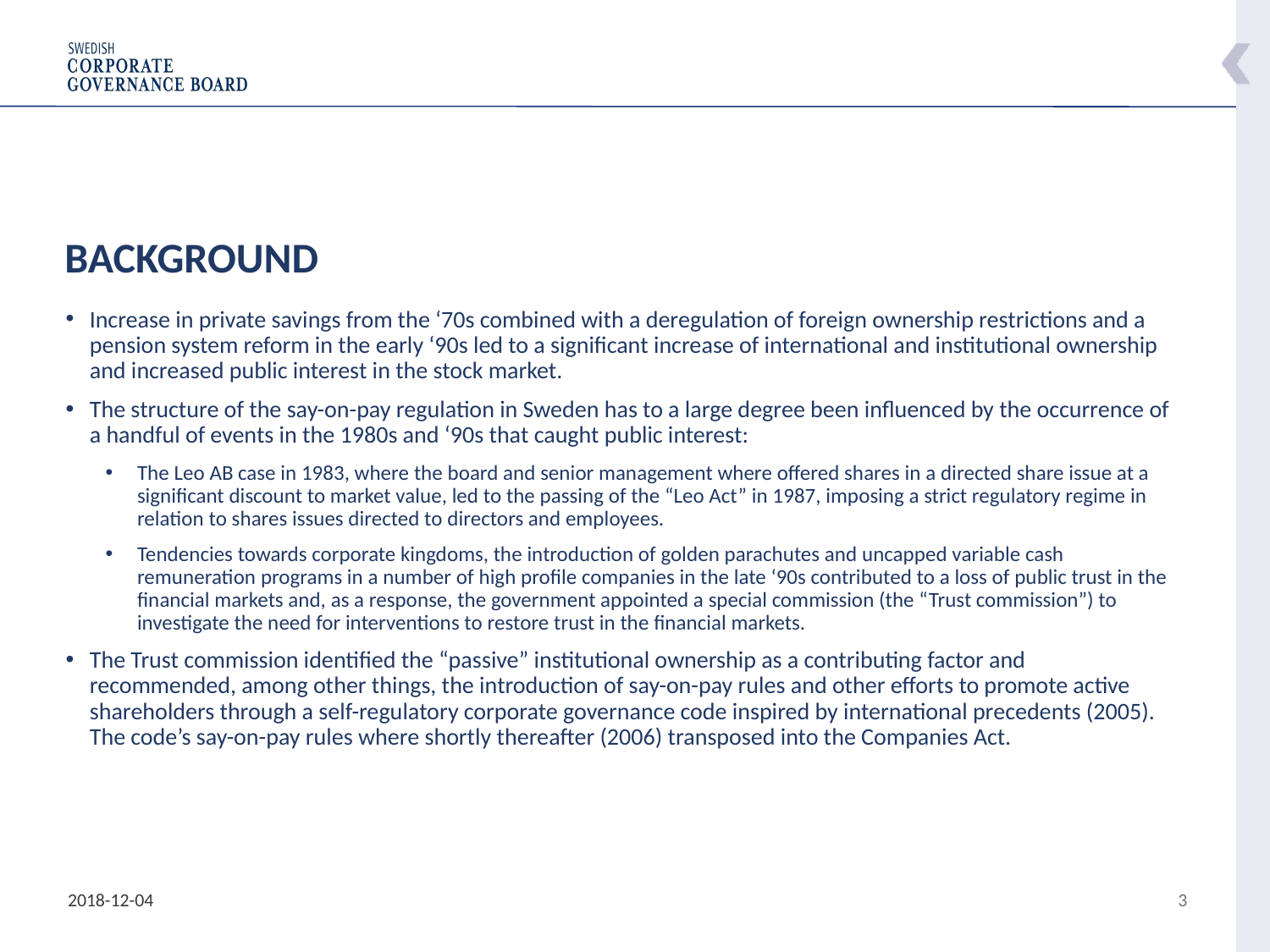

BACKGROUND
Increase in private savings from the ‘70s combined with a deregulation of foreign ownership restrictions and a pension system reform in the early ‘90s led to a significant increase of international and institutional ownership and increased public interest in the stock market.
The structure of the say-on-pay regulation in Sweden has to a large degree been influenced by the occurrence of a handful of events in the 1980s and ‘90s that caught public interest:
The Leo AB case in 1983, where the board and senior management where offered shares in a directed share issue at a significant discount to market value, led to the passing of the “Leo Act” in 1987, imposing a strict regulatory regime in relation to shares issues directed to directors and employees.
Tendencies towards corporate kingdoms, the introduction of golden parachutes and uncapped variable cash remuneration programs in a number of high profile companies in the late ‘90s contributed to a loss of public trust in the financial markets and, as a response, the government appointed a special commission (the “Trust commission”) to investigate the need for interventions to restore trust in the financial markets.
The Trust commission identified the “passive” institutional ownership as a contributing factor and recommended, among other things, the introduction of say-on-pay rules and other efforts to promote active shareholders through a self-regulatory corporate governance code inspired by international precedents (2005). The code’s say-on-pay rules where shortly thereafter (2006) transposed into the Companies Act.

2018-12-04
3